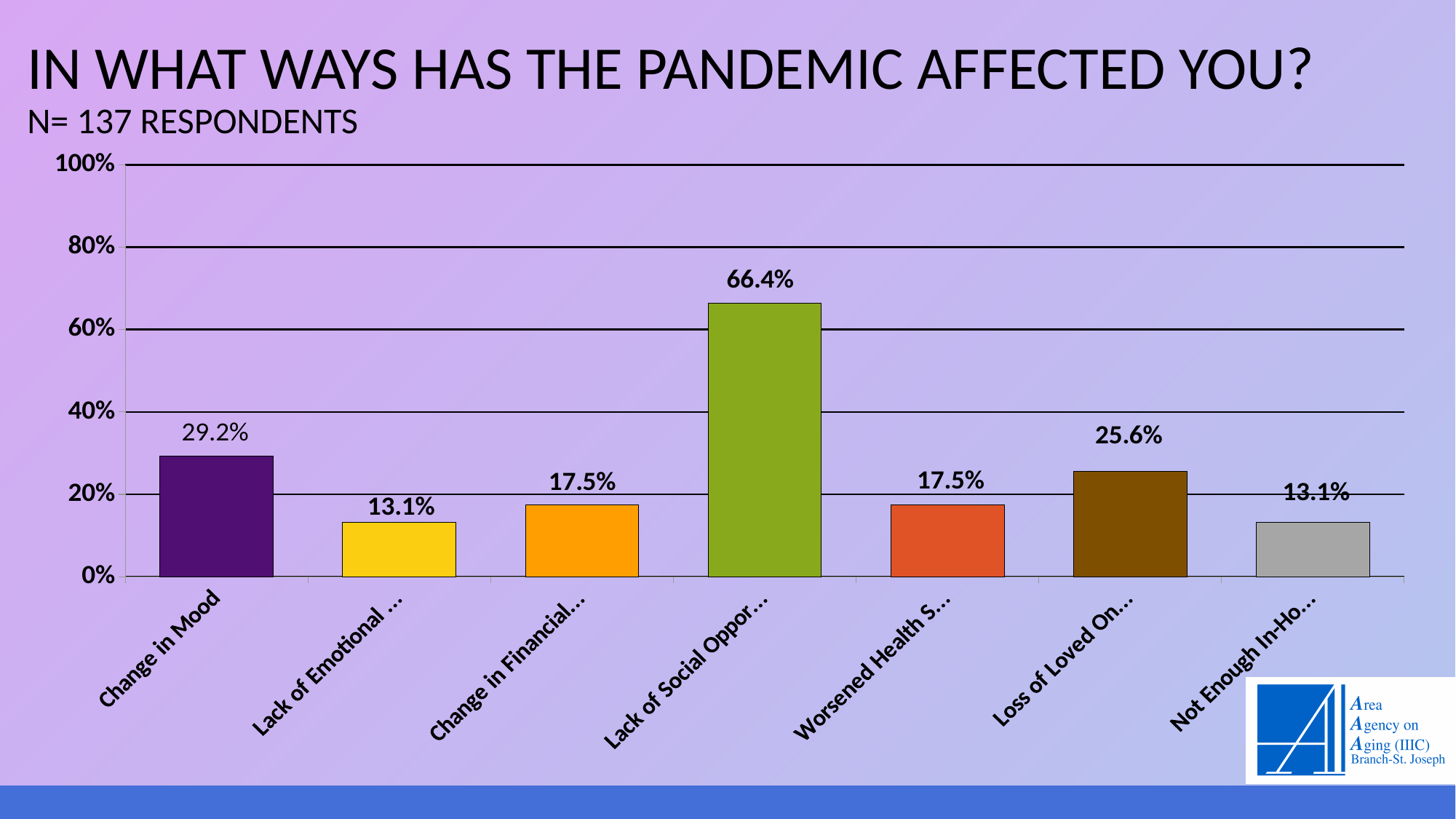

# In what ways has the pandemic affected you? n= 137 Respondents

### Chart

| Category | Did the service/Support start when you expected? |
|---|---|
| Change in Mood | 0.292 |
| Lack of Emotional Support | 0.1314 |
| Change in Financial Status | 0.1752 |
| Lack of Social Opportunities | 0.6642 |
| Worsened Health Status | 0.1752 |
| Loss of Loved One(s) | 0.2555 |
| Not Enough In-Home Care | 0.1314 |